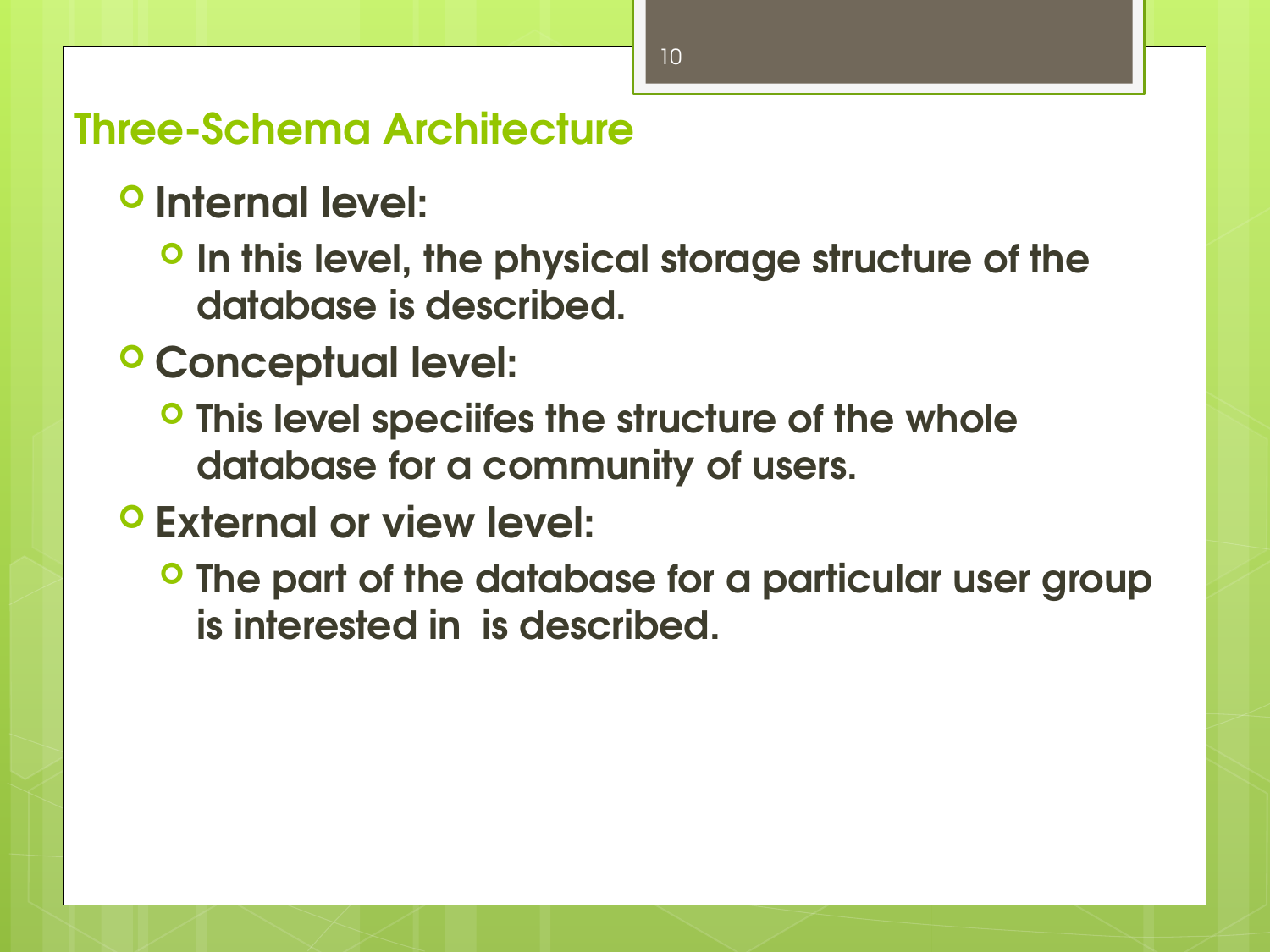

10
# Three-Schema Architecture
Internal level:
In this level, the physical storage structure of the database is described.
Conceptual level:
This level speciifes the structure of the whole database for a community of users.
External or view level:
The part of the database for a particular user group is interested in  is described.